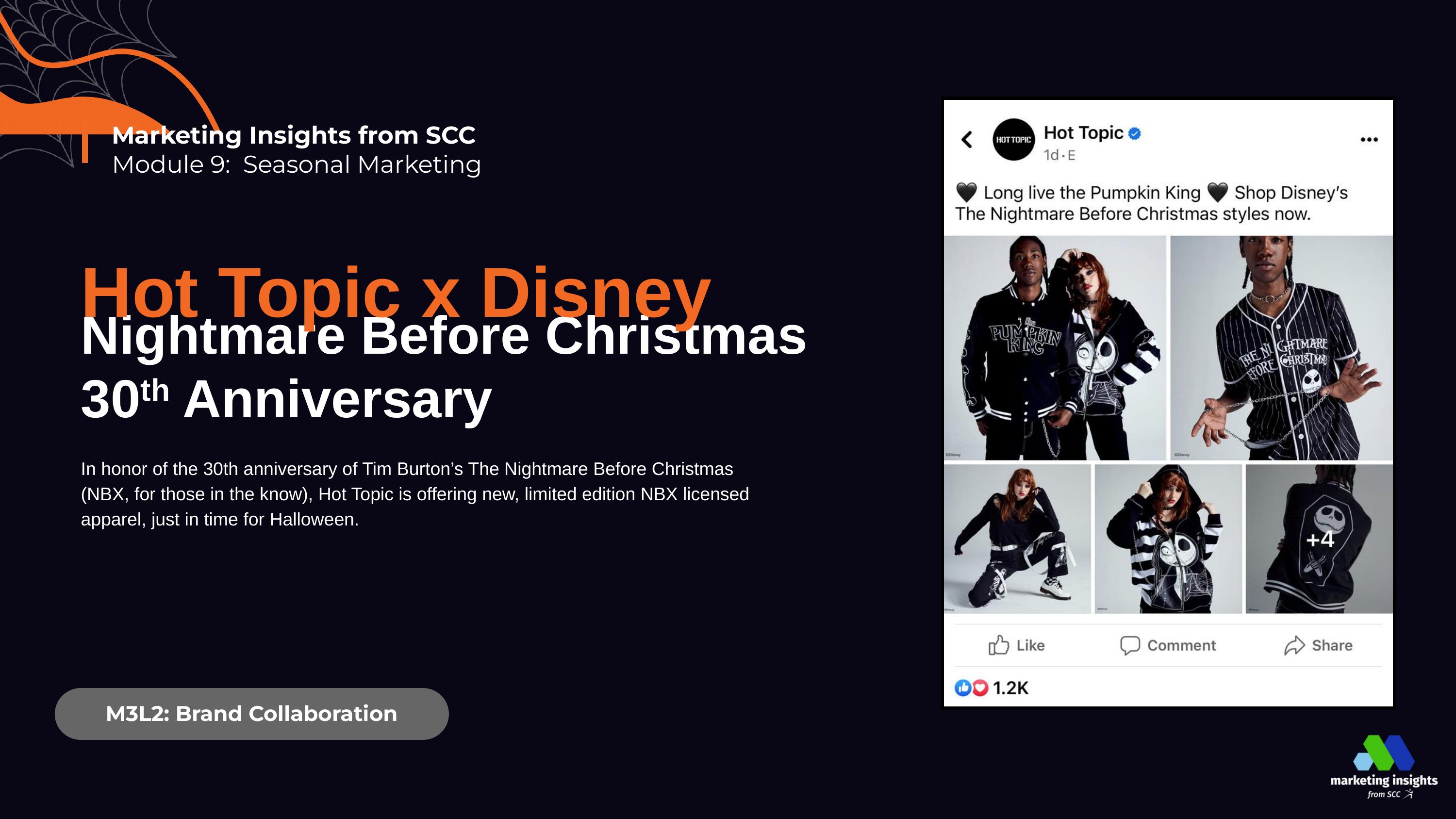

Marketing Insights from SCC
Module 9:  Seasonal Marketing

Hot Topic x Disney
Nightmare Before Christmas 30th Anniversary
In honor of the 30th anniversary of Tim Burton’s The Nightmare Before Christmas (NBX, for those in the know), Hot Topic is offering new, limited edition NBX licensed apparel, just in time for Halloween.
M3L2: Brand Collaboration